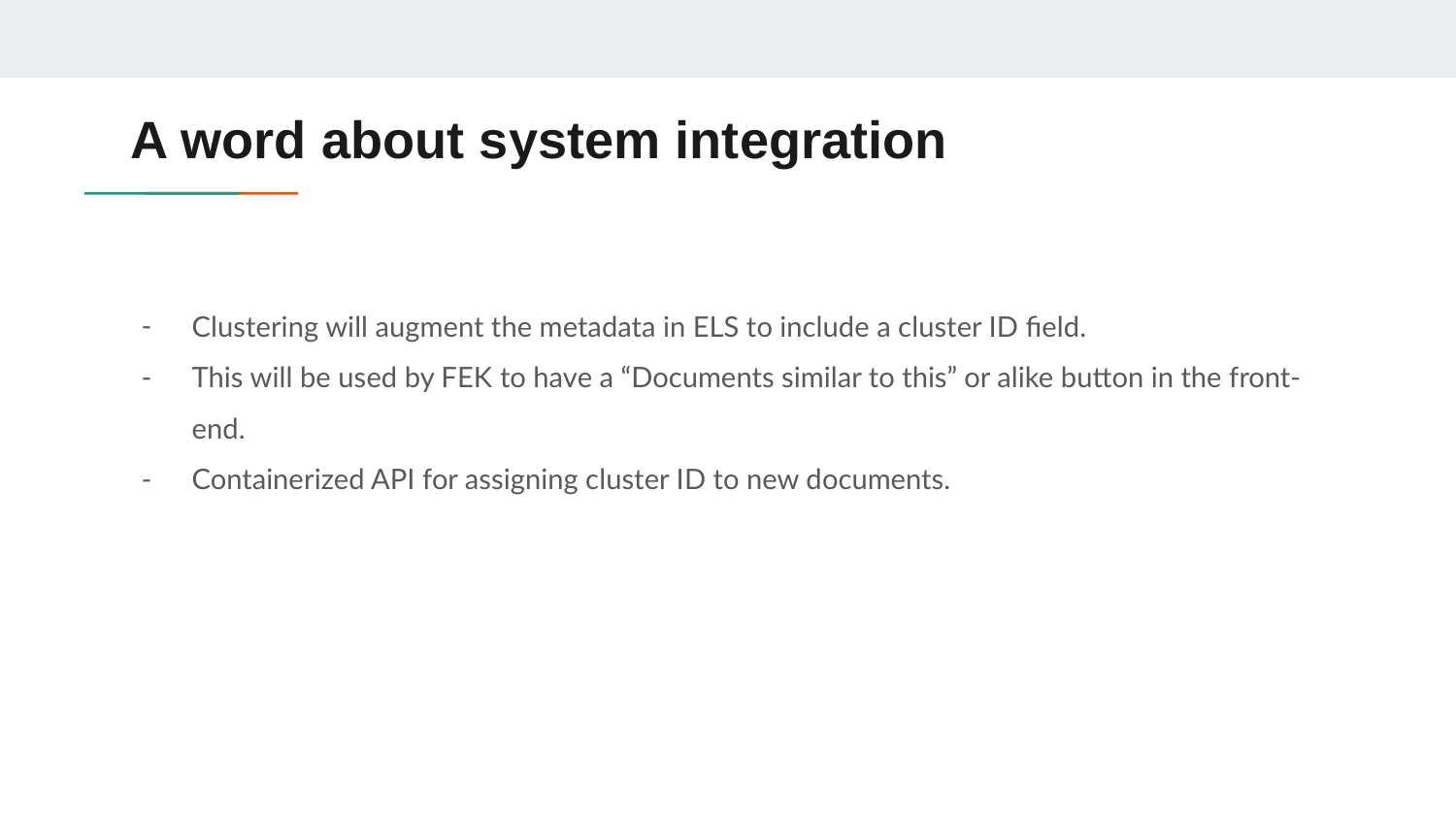

# A word about system integration
Clustering will augment the metadata in ELS to include a cluster ID field.
This will be used by FEK to have a “Documents similar to this” or alike button in the front-end.
Containerized API for assigning cluster ID to new documents.